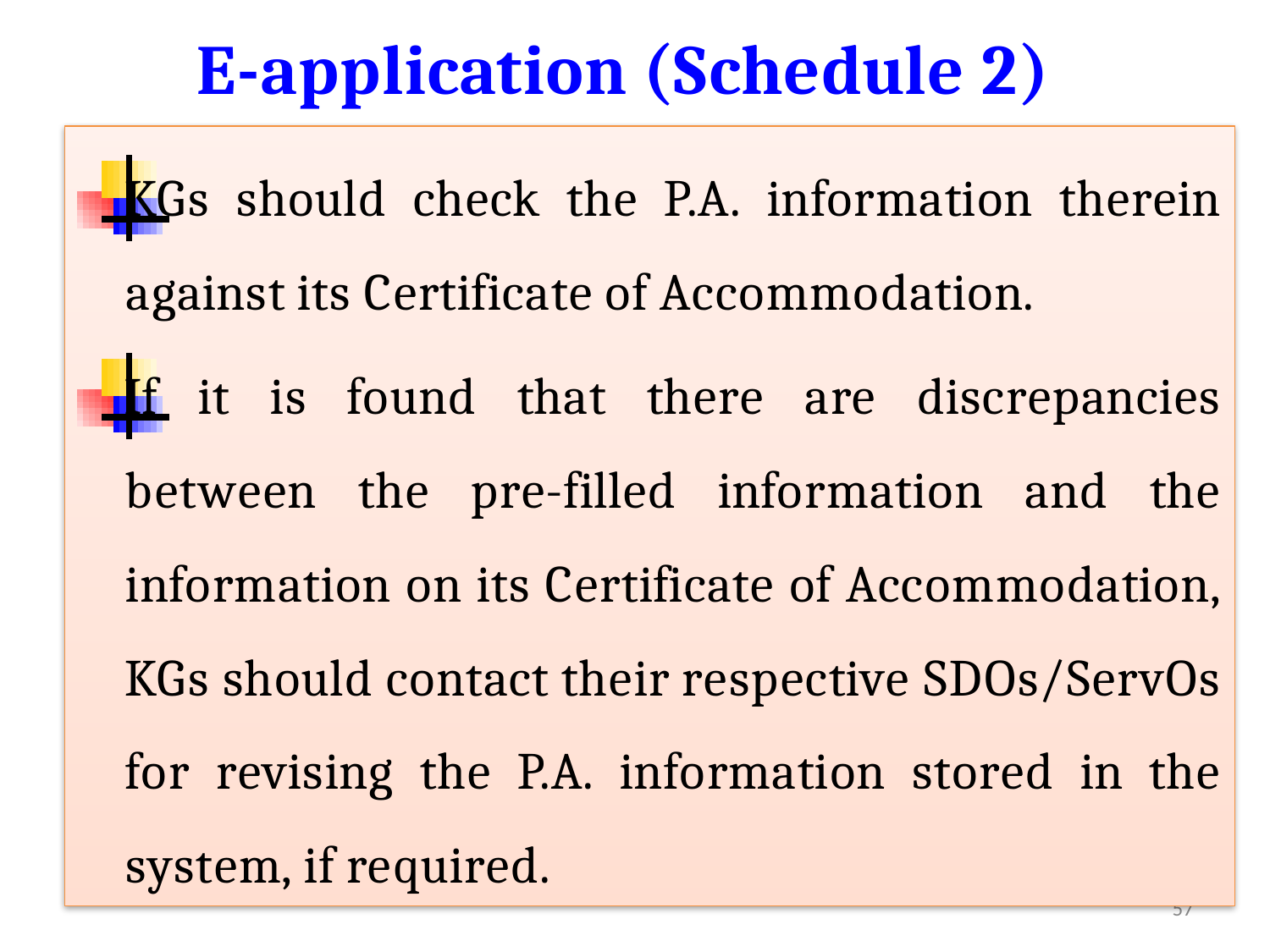

# E-application (Schedule 2)
KGs should check the P.A. information therein against its Certificate of Accommodation.
If it is found that there are discrepancies between the pre-filled information and the information on its Certificate of Accommodation, KGs should contact their respective SDOs/ServOs for revising the P.A. information stored in the system, if required.

57